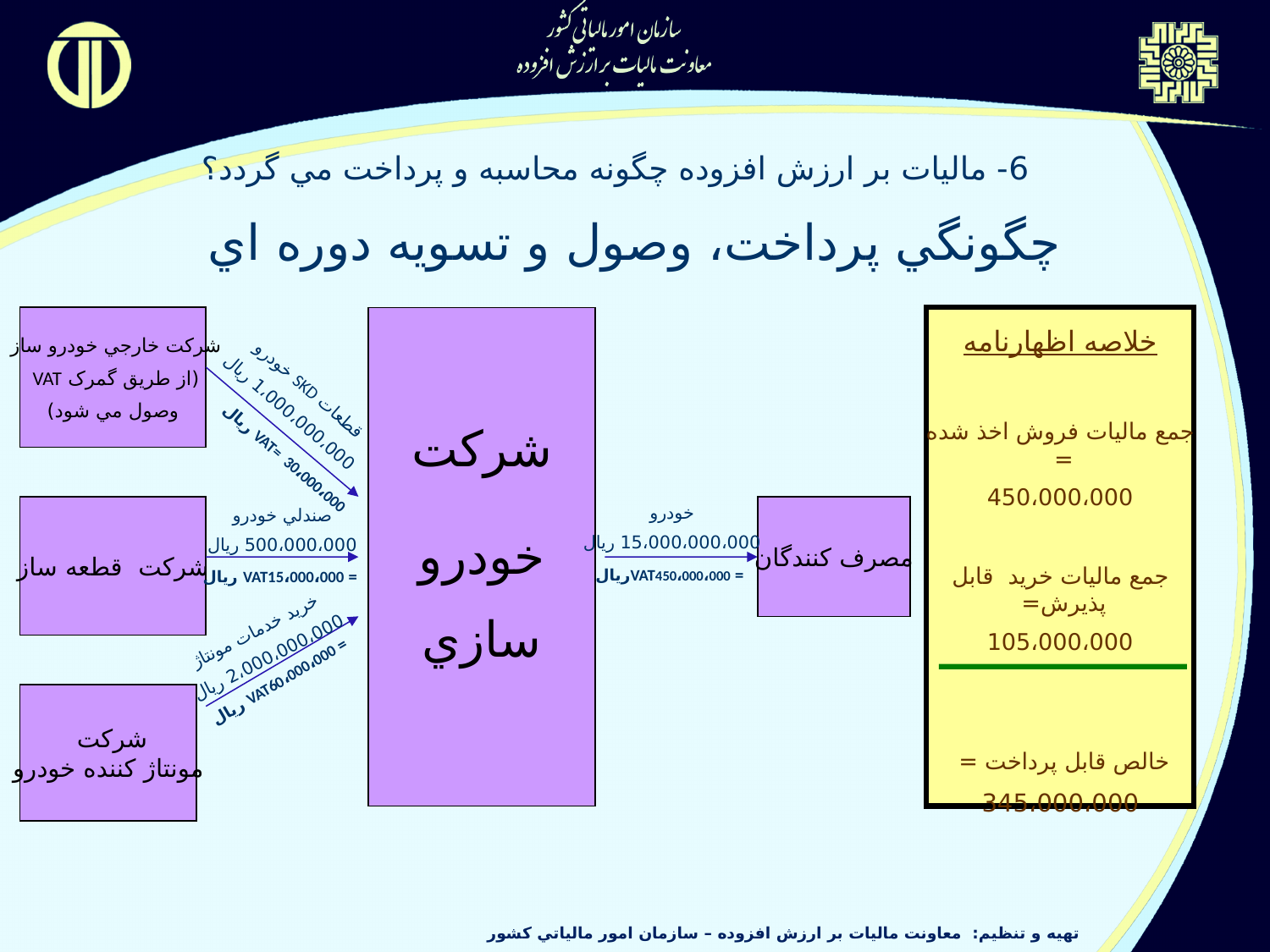

6- ماليات بر ارزش افزوده چگونه محاسبه و پرداخت مي گردد؟
چگونگي پرداخت، وصول و تسويه دوره اي
شرکت خارجي خودرو ساز
(از طريق گمرک VAT
وصول مي شود)

خلاصه اظهارنامه

جمع ماليات فروش اخذ شده =
450،000،000

جمع ماليات خريد  قابل پذيرش=
105،000،000

خالص قابل پرداخت =
345،000،000

قطعات SKD خودرو
1،000،000،000 ريال
شركت
خودرو سازي
VAT=  30،000،000 ريال
خودرو
15،000،000،000 ريال
شرکت  قطعه ساز
مصرف کنندگان
صندلي خودرو
500،000،000 ريال

 = VAT450،000،000ريال
 = VAT15،000،000 ريال
خريد خدمات مونتاژ
2،000،000،000 ريال

 = VAT60،000،000 ريال

شرکت
مونتاژ کننده خودرو